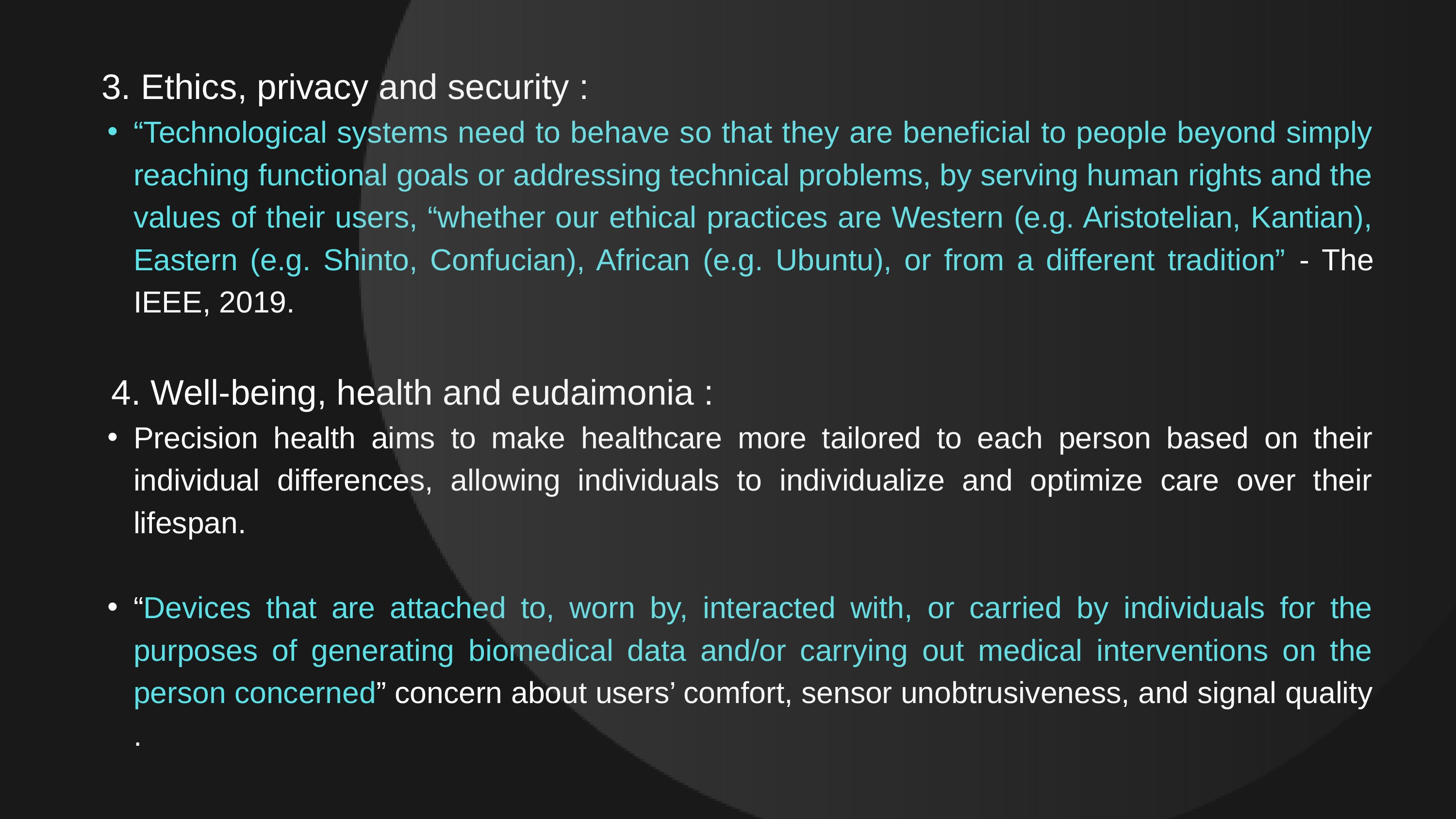

3. Ethics, ​privacy and security :
“Technological systems need to behave so that they are beneficial to people beyond simply reaching functional goals or addressing technical problems, by serving human rights and the values of their users, “whether our ethical practices are Western (e.g. Aristotelian, Kantian), Eastern (e.g. Shinto, Confucian), African (e.g. Ubuntu), or from a different tradition” - The IEEE, 2019.

   4. Well-being, health and eudaimonia :
Precision health aims to make healthcare more tailored to each person based on their individual differences, allowing individuals to individualize and optimize care over their lifespan.

“Devices that are attached to, worn by, interacted with, or carried by individuals for the purposes of generating biomedical data and/or carrying out medical interventions on the person concerned” concern about users’ comfort, sensor unobtrusiveness, and signal quality .